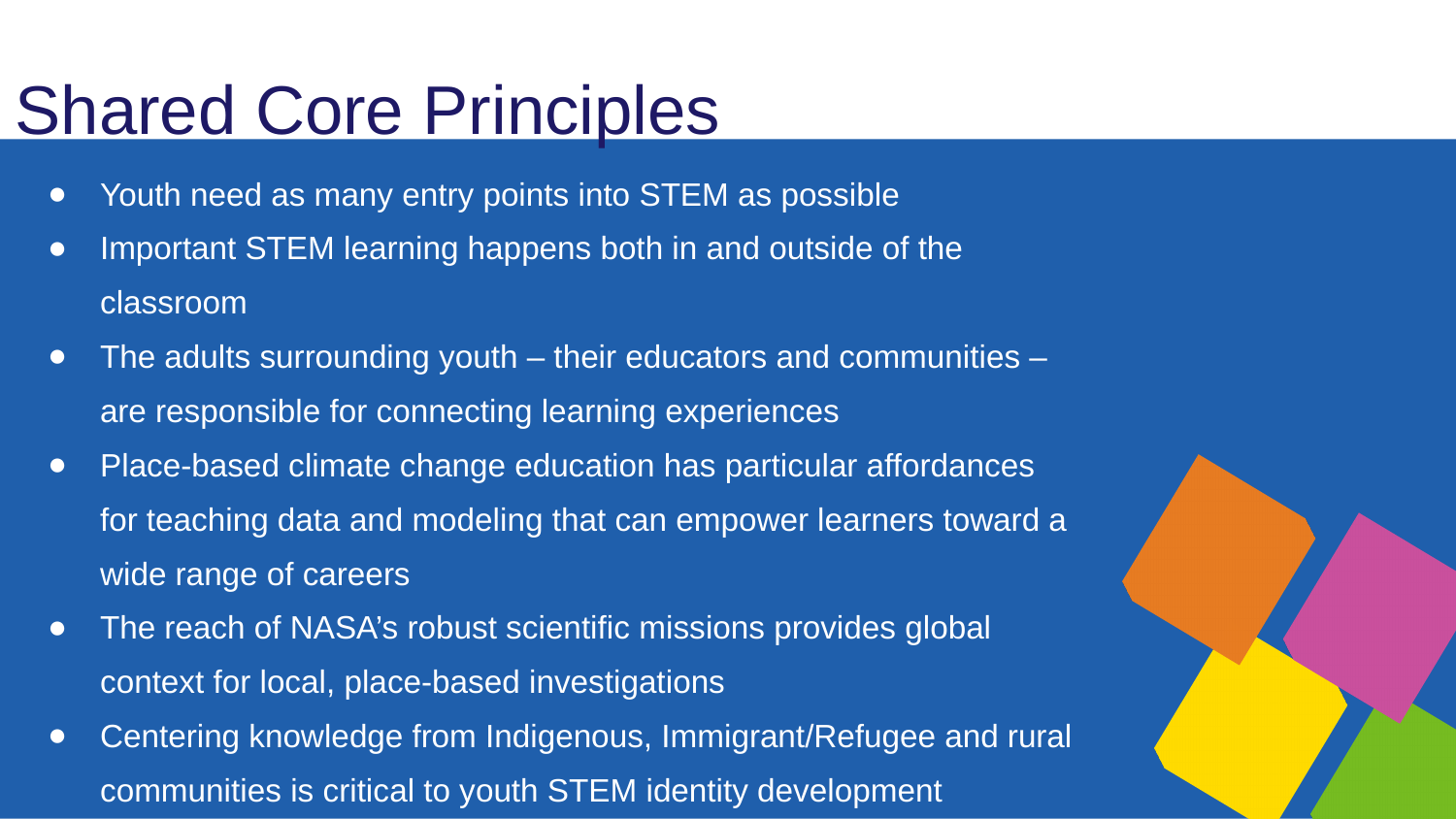

Shared Core Principles

Youth need as many entry points into STEM as possible
Important STEM learning happens both in and outside of the classroom
The adults surrounding youth – their educators and communities – are responsible for connecting learning experiences
Place-based climate change education has particular affordances for teaching data and modeling that can empower learners toward a wide range of careers
The reach of NASA’s robust scientific missions provides global context for local, place-based investigations
Centering knowledge from Indigenous, Immigrant/Refugee and rural communities is critical to youth STEM identity development